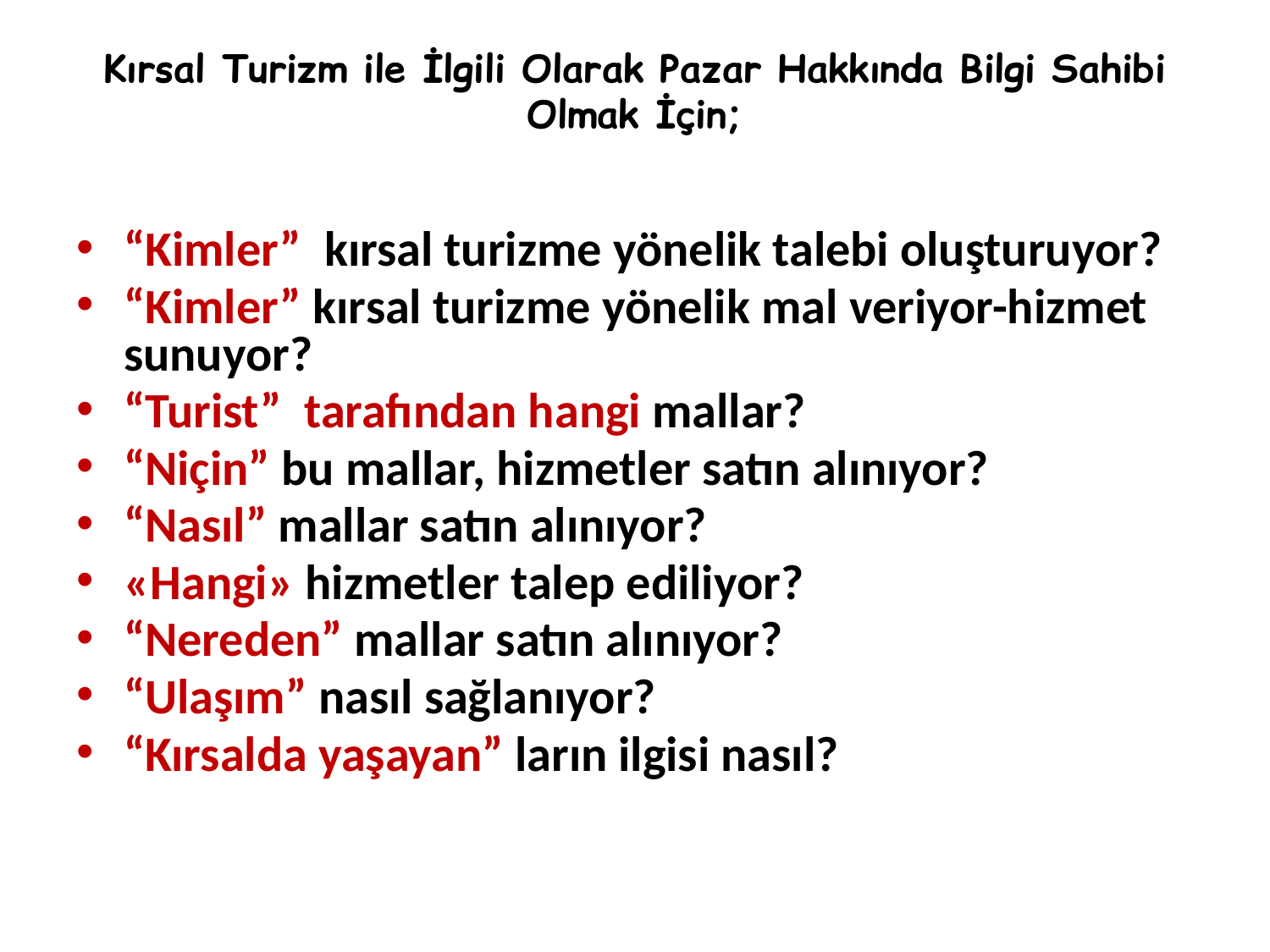

# Kırsal Turizm ile İlgili Olarak Pazar Hakkında Bilgi Sahibi Olmak İçin;
“Kimler”  kırsal turizme yönelik talebi oluşturuyor?
“Kimler” kırsal turizme yönelik mal veriyor-hizmet sunuyor?
“Turist”  tarafından hangi mallar?
“Niçin” bu mallar, hizmetler satın alınıyor?
“Nasıl” mallar satın alınıyor?
«Hangi» hizmetler talep ediliyor?
“Nereden” mallar satın alınıyor?
“Ulaşım” nasıl sağlanıyor?
“Kırsalda yaşayan” ların ilgisi nasıl?